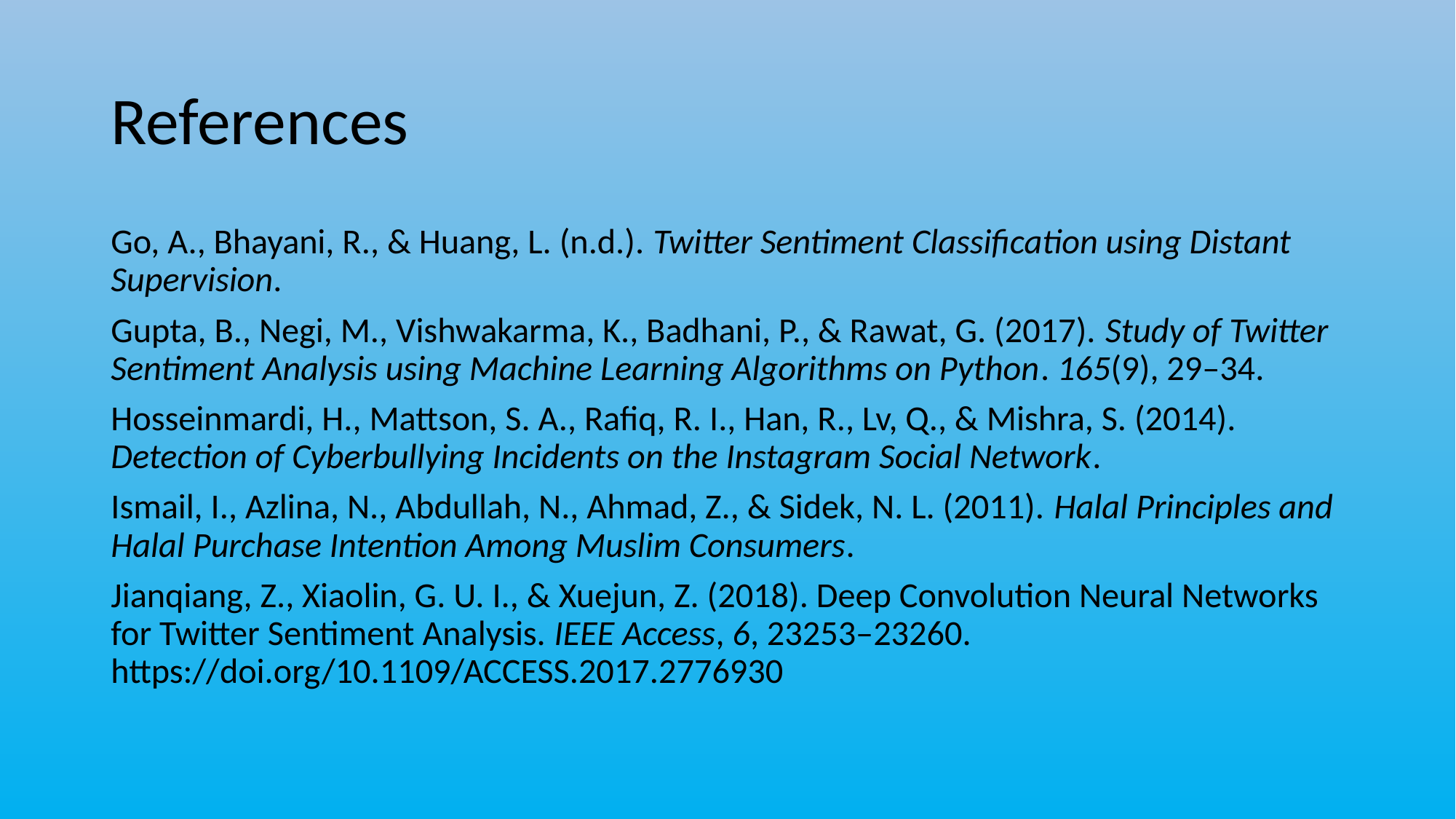

# References
Go, A., Bhayani, R., & Huang, L. (n.d.). Twitter Sentiment Classification using Distant Supervision.
Gupta, B., Negi, M., Vishwakarma, K., Badhani, P., & Rawat, G. (2017). Study of Twitter Sentiment Analysis using Machine Learning Algorithms on Python. 165(9), 29–34.
Hosseinmardi, H., Mattson, S. A., Rafiq, R. I., Han, R., Lv, Q., & Mishra, S. (2014). Detection of Cyberbullying Incidents on the Instagram Social Network.
Ismail, I., Azlina, N., Abdullah, N., Ahmad, Z., & Sidek, N. L. (2011). Halal Principles and Halal Purchase Intention Among Muslim Consumers.
Jianqiang, Z., Xiaolin, G. U. I., & Xuejun, Z. (2018). Deep Convolution Neural Networks for Twitter Sentiment Analysis. IEEE Access, 6, 23253–23260. https://doi.org/10.1109/ACCESS.2017.2776930